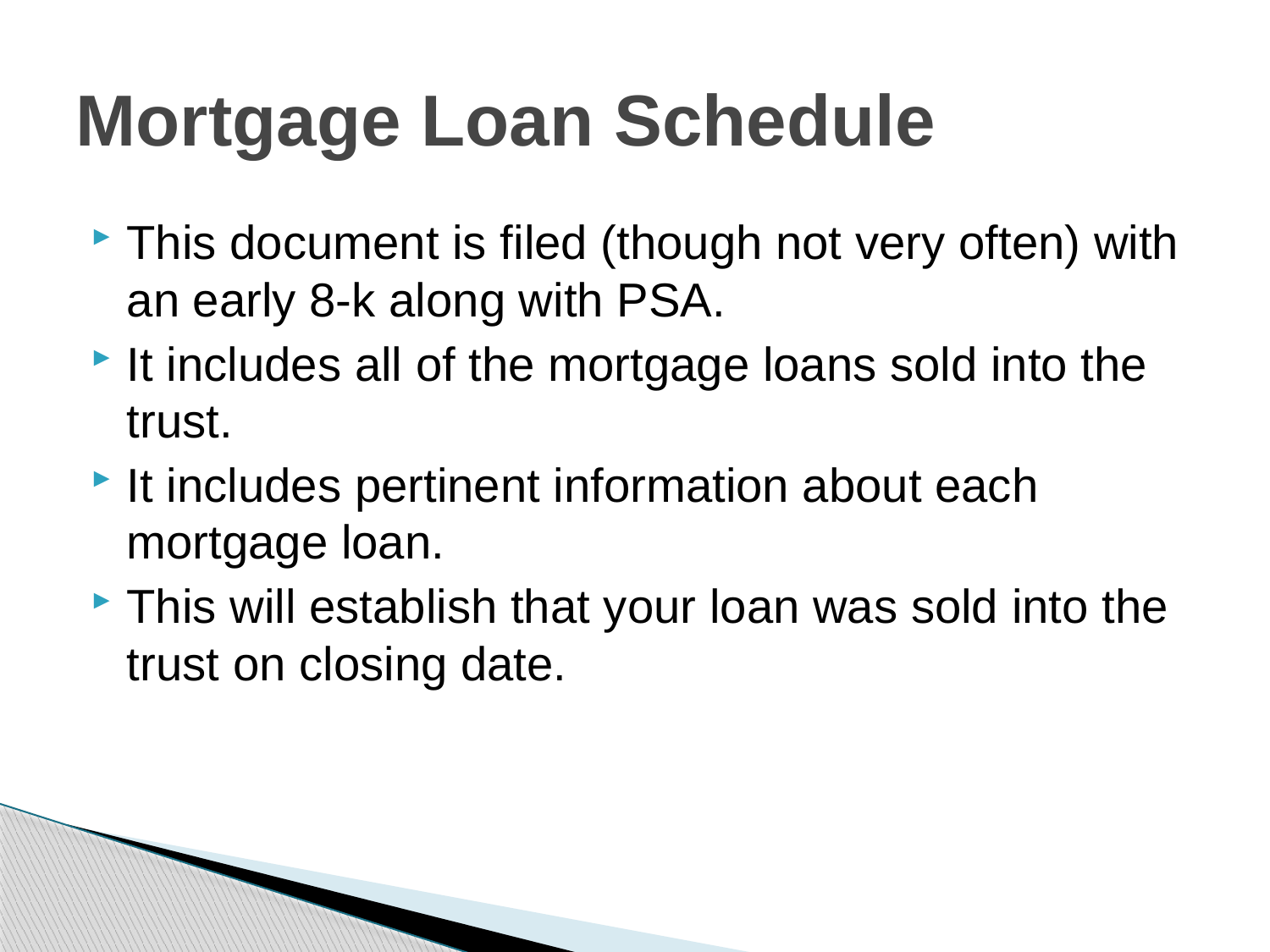

# Mortgage Loan Schedule
This document is filed (though not very often) with an early 8-k along with PSA.
It includes all of the mortgage loans sold into the trust.
It includes pertinent information about each mortgage loan.
This will establish that your loan was sold into the trust on closing date.